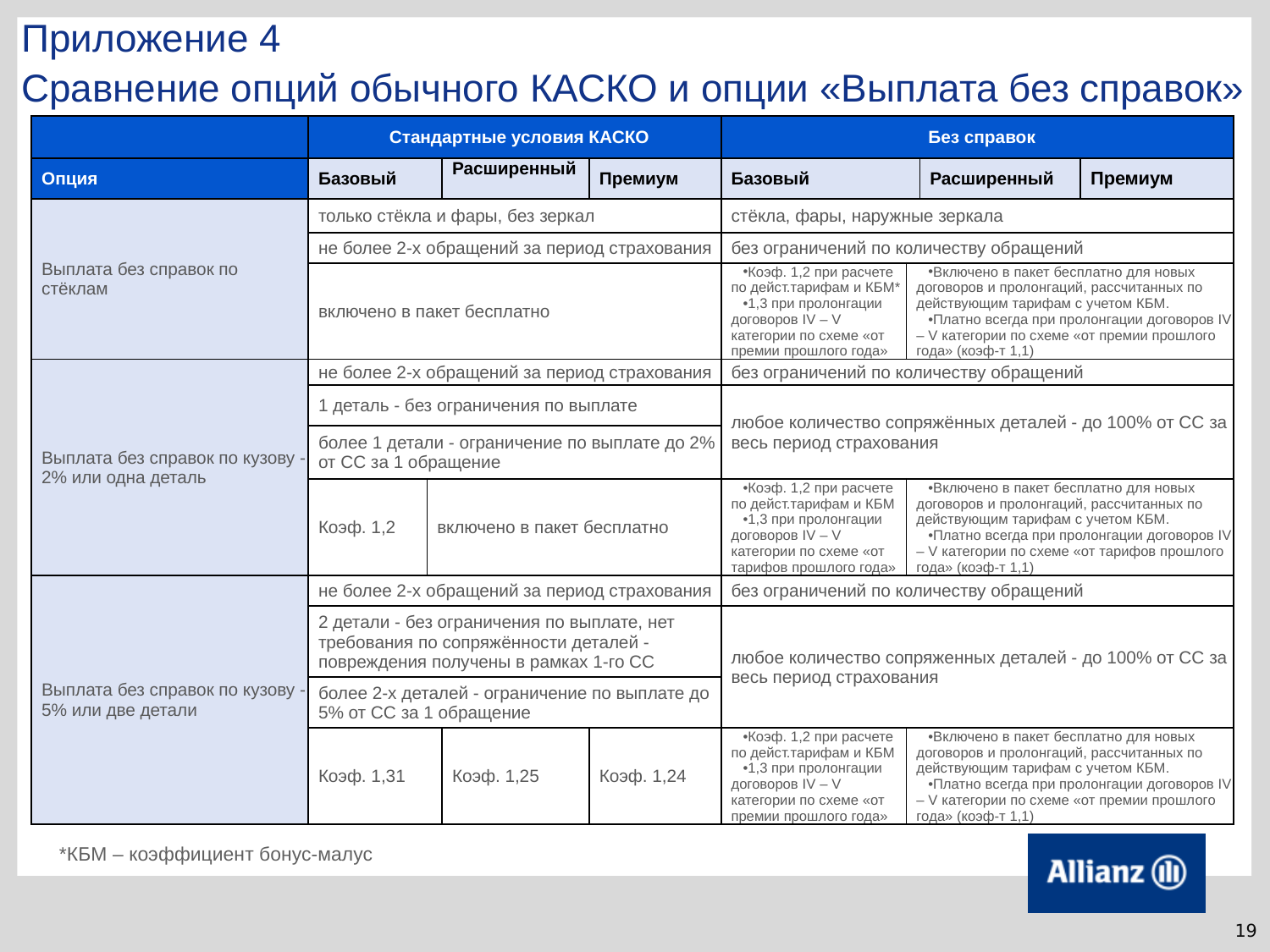

Приложение 4
Сравнение опций обычного КАСКО и опции «Выплата без справок»
|  | Стандартные условия КАСКО |  |  |  | Без справок |  |  |  |
| --- | --- | --- | --- | --- | --- | --- | --- | --- |
| Опция | Базовый |  | Расширенный | Премиум | Базовый |  | Расширенный | Премиум |
| Выплата без справок по стёклам | только стёкла и фары, без зеркал |  |  |  | стёкла, фары, наружные зеркала |  |  |  |
|  | не более 2-х обращений за период страхования |  |  |  | без ограничений по количеству обращений |  |  |  |
|  | включено в пакет бесплатно |  |  |  | Коэф. 1,2 при расчете по дейст.тарифам и КБМ\* 1,3 при пролонгации договоров IV – V категории по схеме «от премии прошлого года» | Включено в пакет бесплатно для новых договоров и пролонгаций, рассчитанных по действующим тарифам с учетом КБМ. Платно всегда при пролонгации договоров IV – V категории по схеме «от премии прошлого года» (коэф-т 1,1) |  |  |
| Выплата без справок по кузову - 2% или одна деталь | не более 2-х обращений за период страхования |  |  |  | без ограничений по количеству обращений |  |  |  |
|  | 1 деталь - без ограничения по выплате |  |  |  | любое количество сопряжённых деталей - до 100% от СС за весь период страхования |  |  |  |
|  | более 1 детали - ограничение по выплате до 2% от СС за 1 обращение |  |  |  |  |  |  |  |
|  | Коэф. 1,2 | включено в пакет бесплатно |  |  | Коэф. 1,2 при расчете по дейст.тарифам и КБМ 1,3 при пролонгации договоров IV – V категории по схеме «от тарифов прошлого года» | Включено в пакет бесплатно для новых договоров и пролонгаций, рассчитанных по действующим тарифам с учетом КБМ. Платно всегда при пролонгации договоров IV – V категории по схеме «от тарифов прошлого года» (коэф-т 1,1) |  |  |
| Выплата без справок по кузову - 5% или две детали | не более 2-х обращений за период страхования |  |  |  | без ограничений по количеству обращений |  |  |  |
|  | 2 детали - без ограничения по выплате, нет требования по сопряжённости деталей - повреждения получены в рамках 1-го СС |  |  |  | любое количество сопряженных деталей - до 100% от СС за весь период страхования |  |  |  |
|  | более 2-х деталей - ограничение по выплате до 5% от СС за 1 обращение |  |  |  |  |  |  |  |
|  | Коэф. 1,31 |  | Коэф. 1,25 | Коэф. 1,24 | Коэф. 1,2 при расчете по дейст.тарифам и КБМ 1,3 при пролонгации договоров IV – V категории по схеме «от премии прошлого года» | Включено в пакет бесплатно для новых договоров и пролонгаций, рассчитанных по действующим тарифам с учетом КБМ. Платно всегда при пролонгации договоров IV – V категории по схеме «от премии прошлого года» (коэф-т 1,1) |  |  |
*КБМ – коэффициент бонус-малус
19